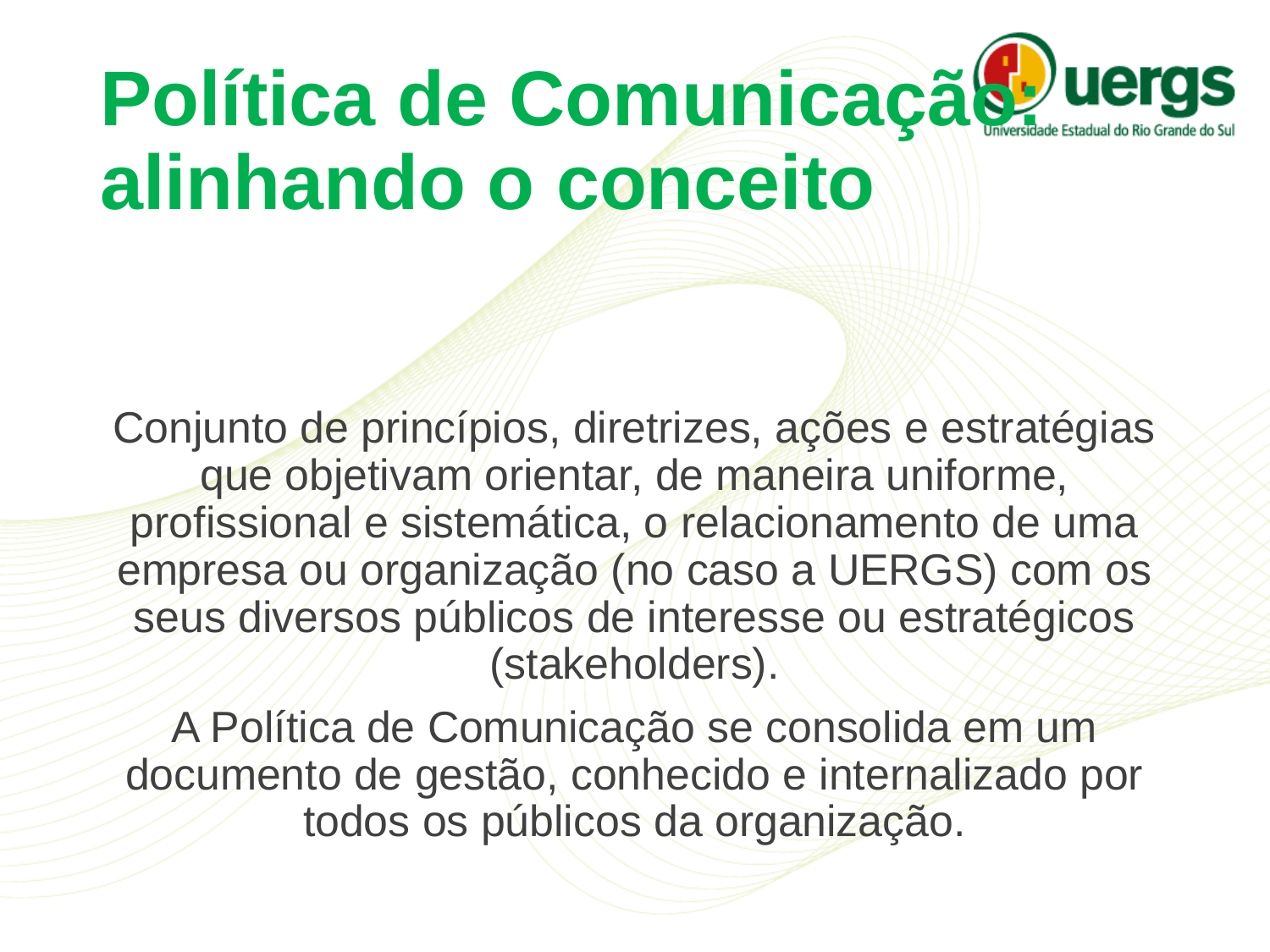

# Política de Comunicação: alinhando o conceito

Conjunto de princípios, diretrizes, ações e estratégias que objetivam orientar, de maneira uniforme, profissional e sistemática, o relacionamento de uma empresa ou organização (no caso a UERGS) com os seus diversos públicos de interesse ou estratégicos (stakeholders).
A Política de Comunicação se consolida em um documento de gestão, conhecido e internalizado por todos os públicos da organização.